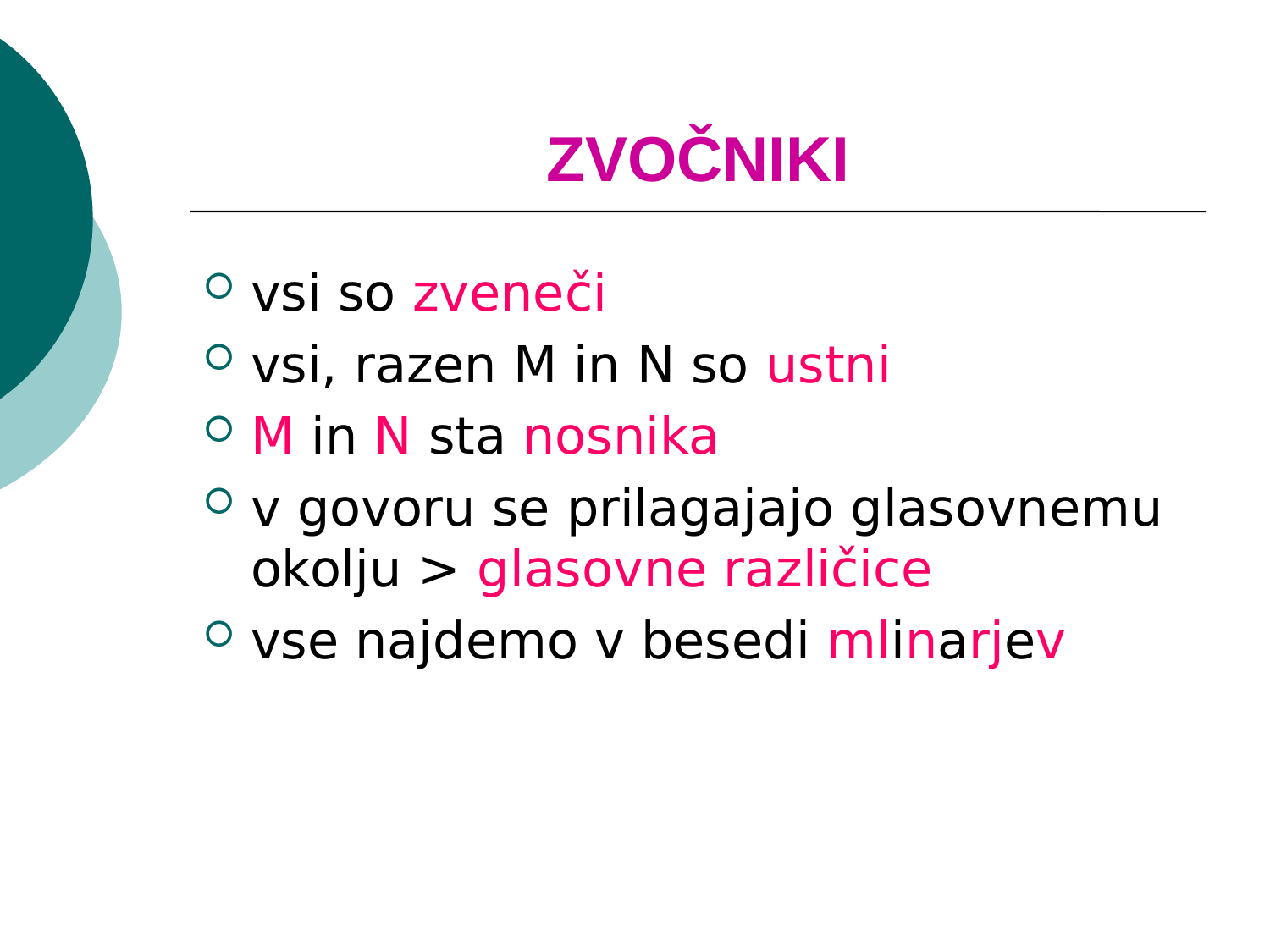

# ZVOČNIKI
vsi so zveneči
vsi, razen M in N so ustni
M in N sta nosnika
v govoru se prilagajajo glasovnemu okolju > glasovne različice
vse najdemo v besedi mlinarjev